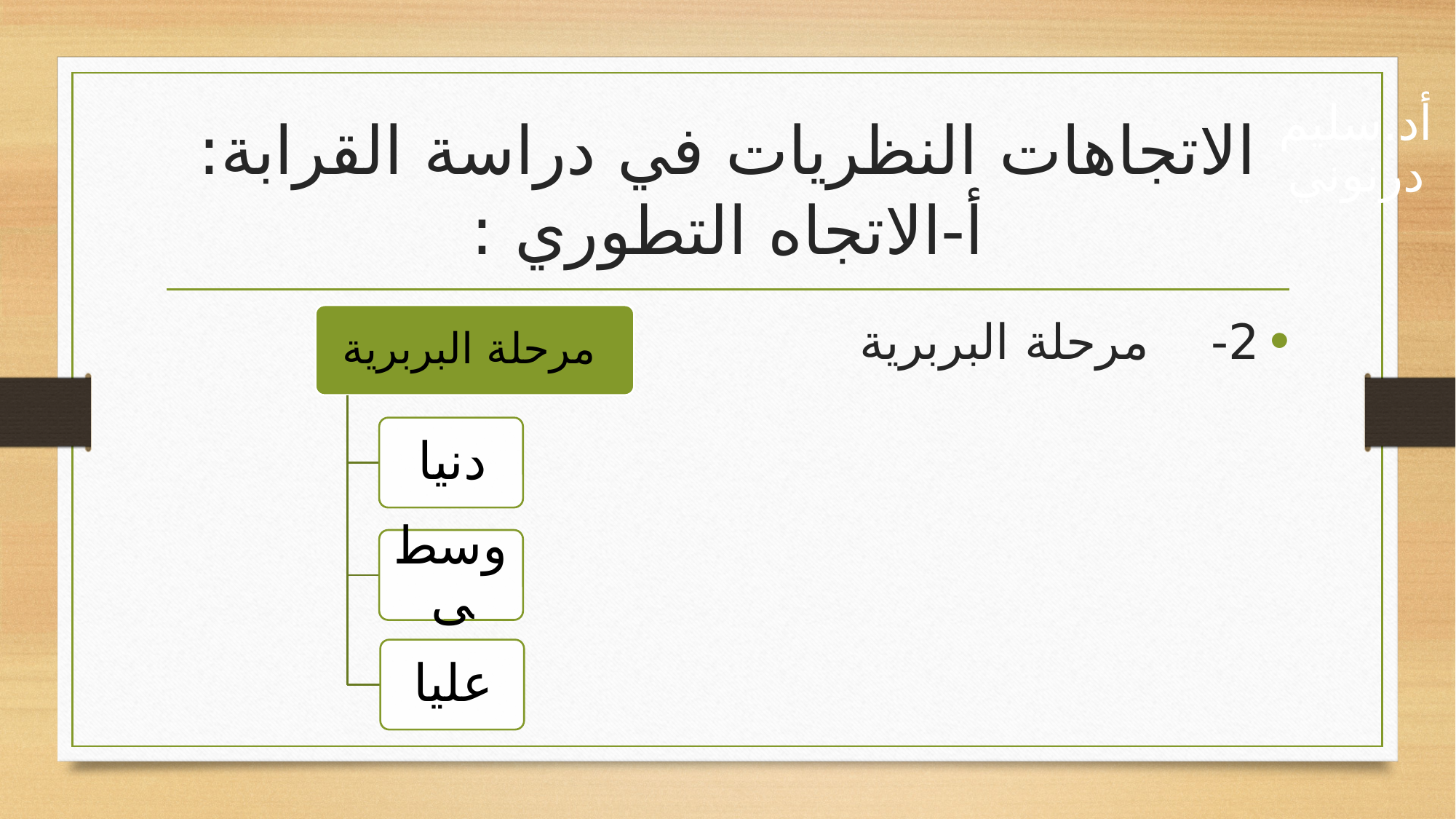

# الاتجاهات النظريات في دراسة القرابة: أ-الاتجاه التطوري :
أد.سليم درنوني
مرحلة البربرية
دنيا
وسطى
عليا
2-    مرحلة البربرية